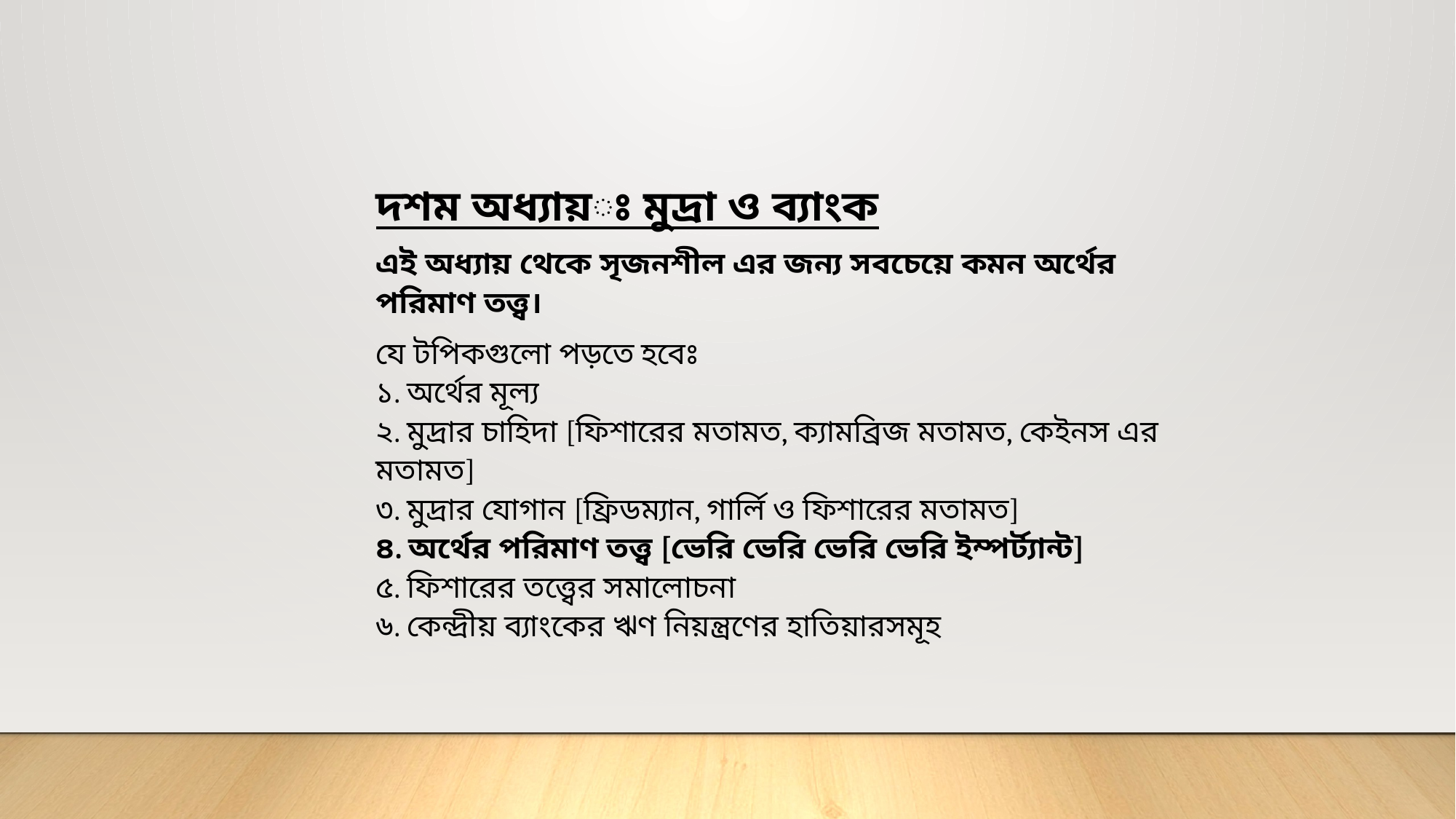

দশম অধ্যায়ঃ মুদ্রা ও ব্যাংক
এই অধ্যায় থেকে সৃজনশীল এর জন্য সবচেয়ে কমন অর্থের পরিমাণ তত্ত্ব।
যে টপিকগুলো পড়তে হবেঃ
১. অর্থের মূল্য
২. মুদ্রার চাহিদা [ফিশারের মতামত, ক্যামব্রিজ মতামত, কেইনস এর মতামত]
৩. মুদ্রার যোগান [ফ্রিডম্যান, গার্লি ও ফিশারের মতামত]
৪. অর্থের পরিমাণ তত্ত্ব [ভেরি ভেরি ভেরি ভেরি ইম্পর্ট্যান্ট]
৫. ফিশারের তত্ত্বের সমালোচনা
৬. কেন্দ্রীয় ব্যাংকের ঋণ নিয়ন্ত্রণের হাতিয়ারসমূহ